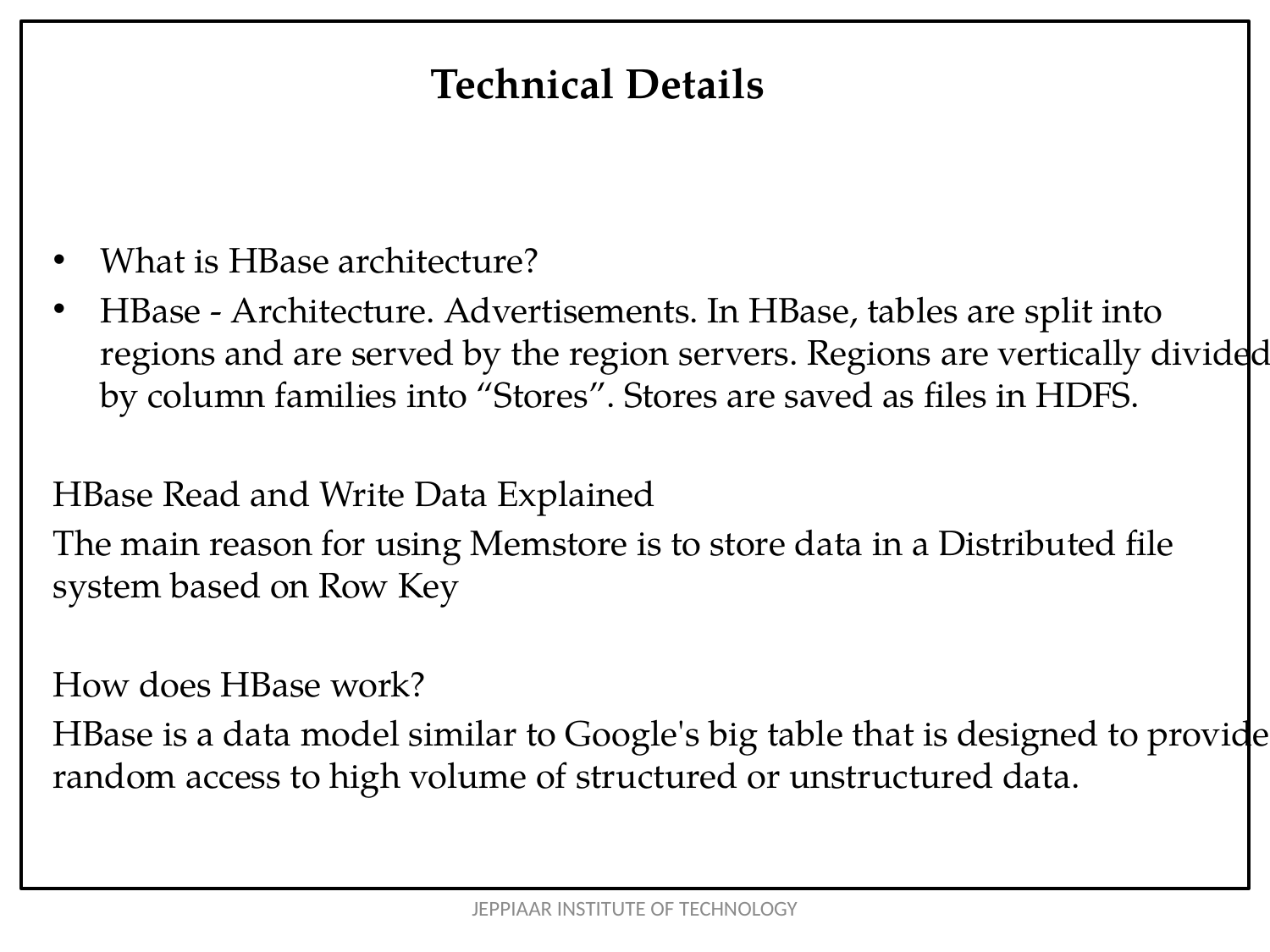

# Technical Details

What is HBase architecture?
HBase - Architecture. Advertisements. In HBase, tables are split into regions and are served by the region servers. Regions are vertically divided by column families into “Stores”. Stores are saved as files in HDFS.

HBase Read and Write Data Explained
The main reason for using Memstore is to store data in a Distributed file system based on Row Key

How does HBase work?
HBase is a data model similar to Google's big table that is designed to provide random access to high volume of structured or unstructured data.

JEPPIAAR INSTITUTE OF TECHNOLOGY
3